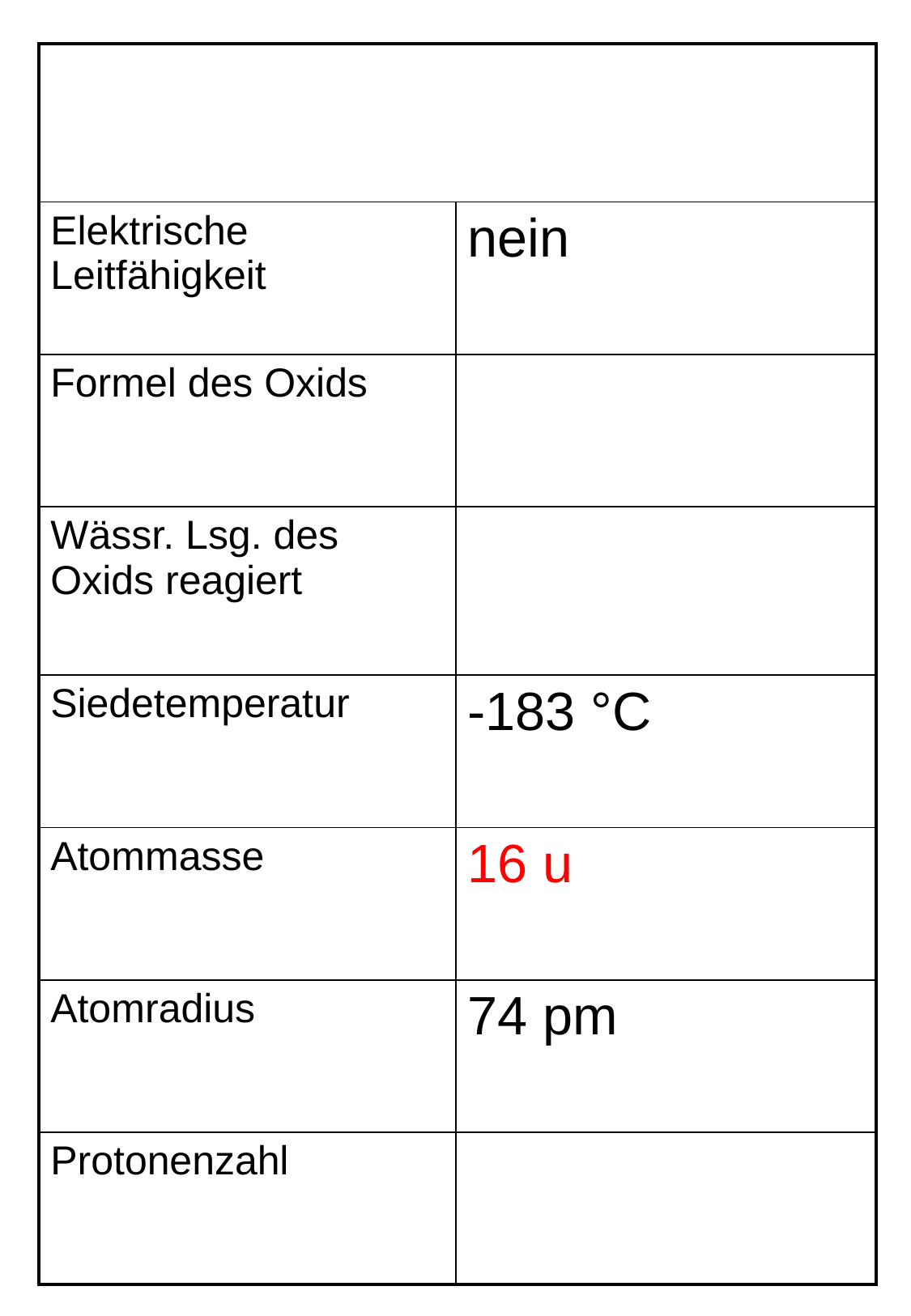

|  |  |
| --- | --- |
| Elektrische Leitfähigkeit | nein |
| Formel des Oxids |  |
| Wässr. Lsg. des Oxids reagiert |  |
| Siedetemperatur | -183 °C |
| Atommasse | 16 u |
| Atomradius | 74 pm |
| Protonenzahl |  |